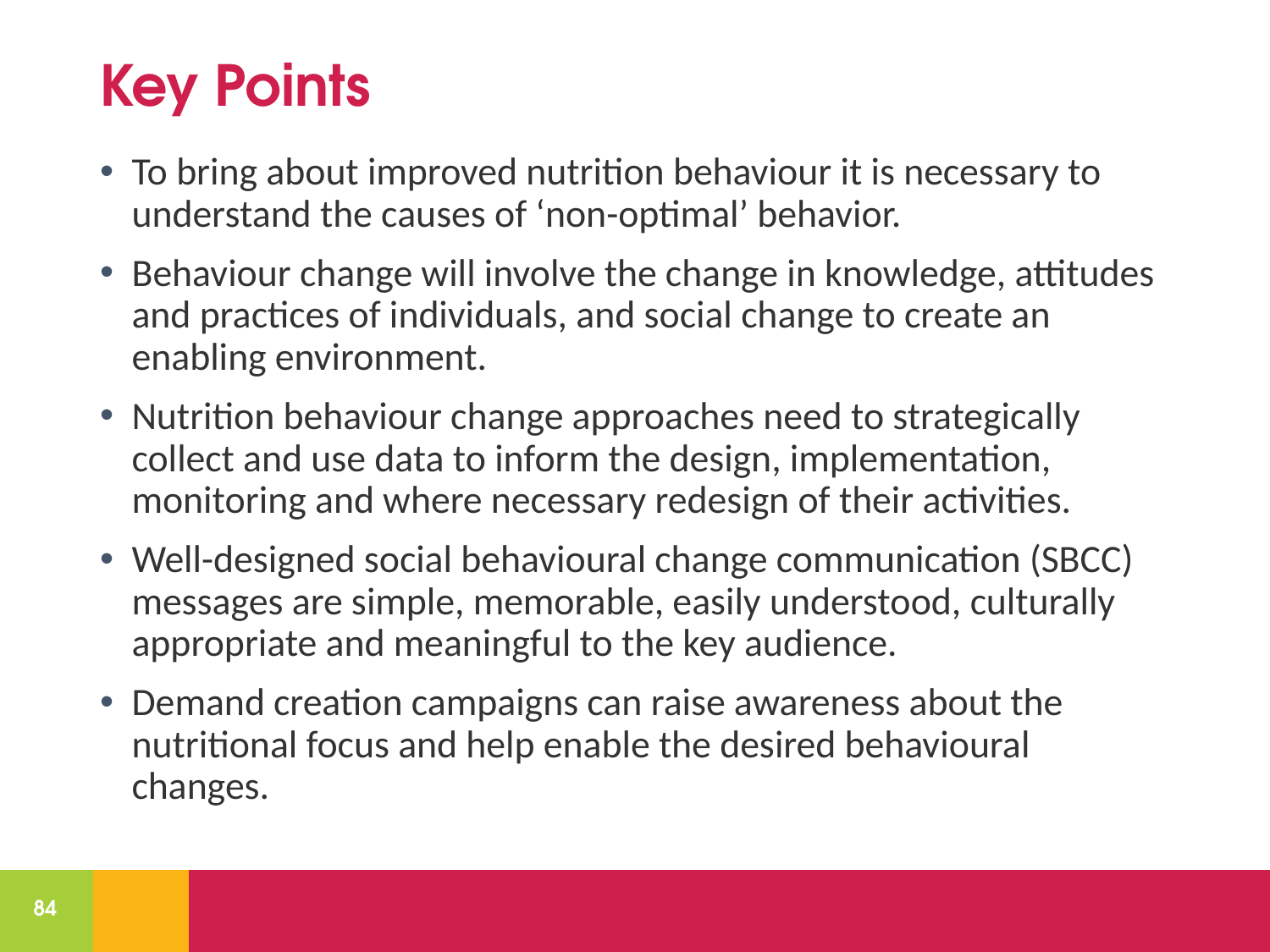

# Key Points
To bring about improved nutrition behaviour it is necessary to understand the causes of ‘non-optimal’ behavior.
Behaviour change will involve the change in knowledge, attitudes and practices of individuals, and social change to create an enabling environment.
Nutrition behaviour change approaches need to strategically collect and use data to inform the design, implementation, monitoring and where necessary redesign of their activities.
Well-designed social behavioural change communication (SBCC) messages are simple, memorable, easily understood, culturally appropriate and meaningful to the key audience.
Demand creation campaigns can raise awareness about the nutritional focus and help enable the desired behavioural changes.

84